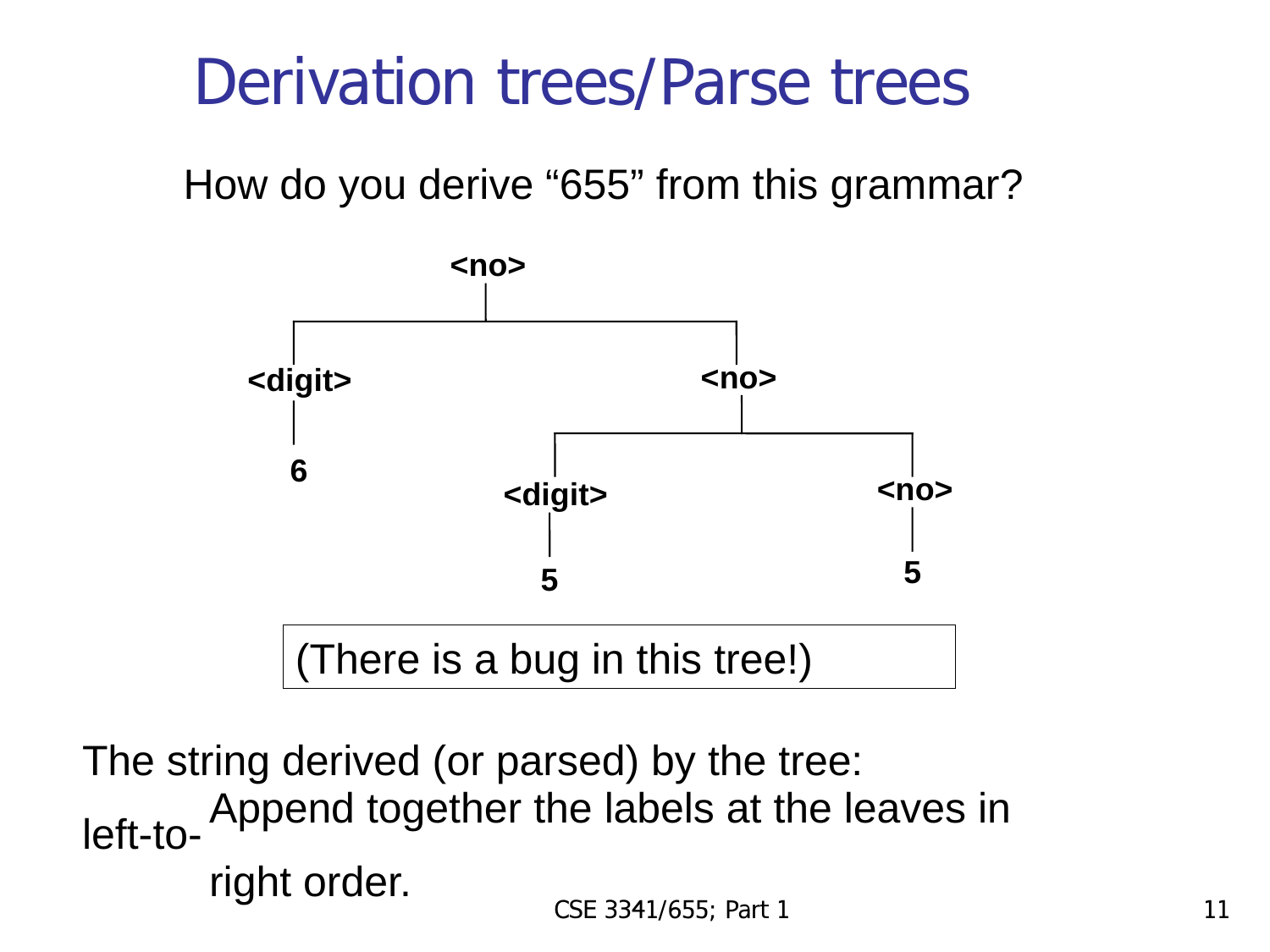

# Derivation trees/Parse trees
How do you derive “655” from this grammar?
<no>

<no>
<digit>

<no>
<digit>

6

5

5
(There is a bug in this tree!)
The string derived (or parsed) by the tree:
	Append together the labels at the leaves in left-to-
	right order.
CSE 3341/655; Part 1
11